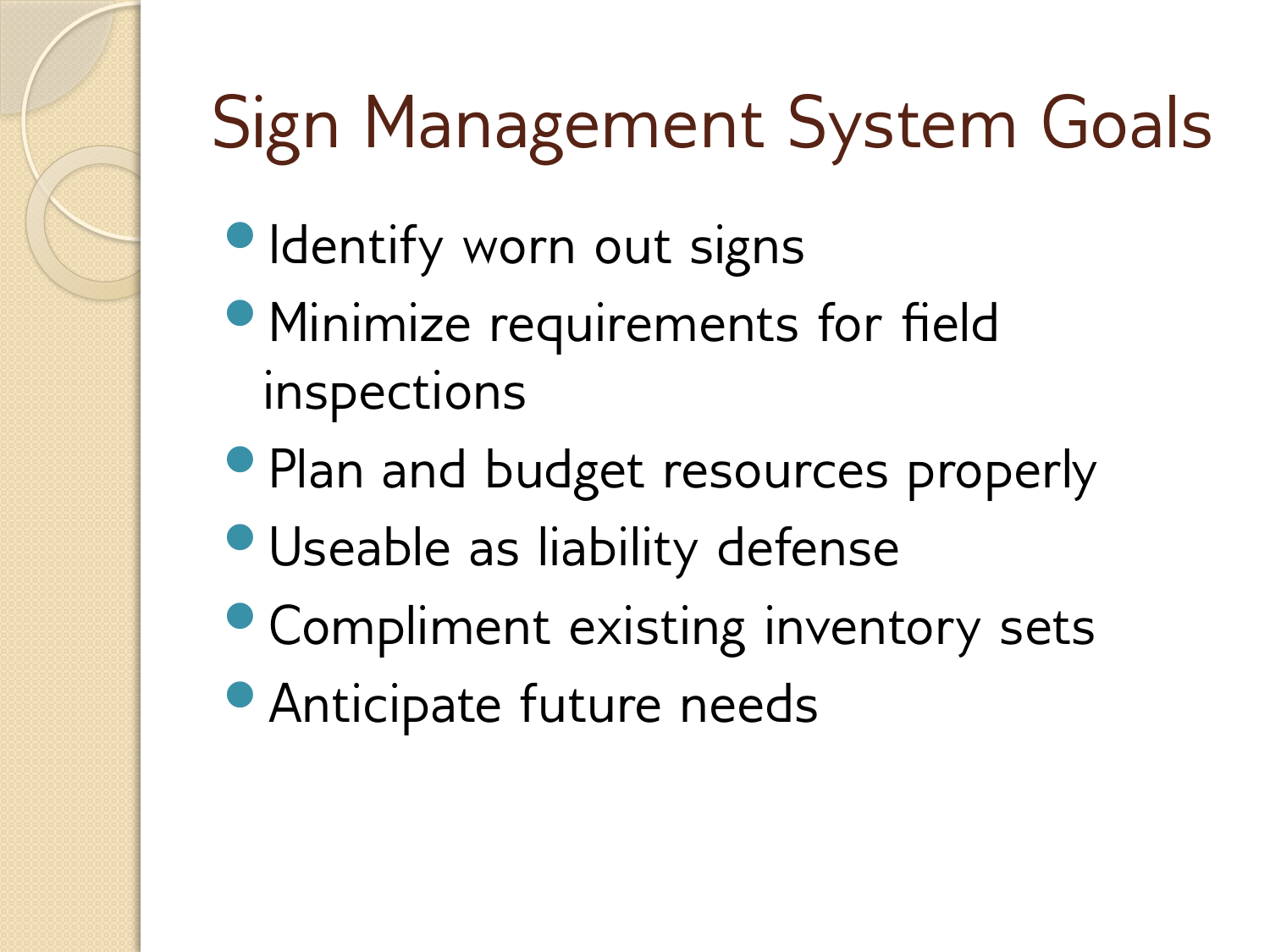

# Sign Management System Goals
Identify worn out signs
Minimize requirements for field inspections
Plan and budget resources properly
Useable as liability defense
Compliment existing inventory sets
Anticipate future needs